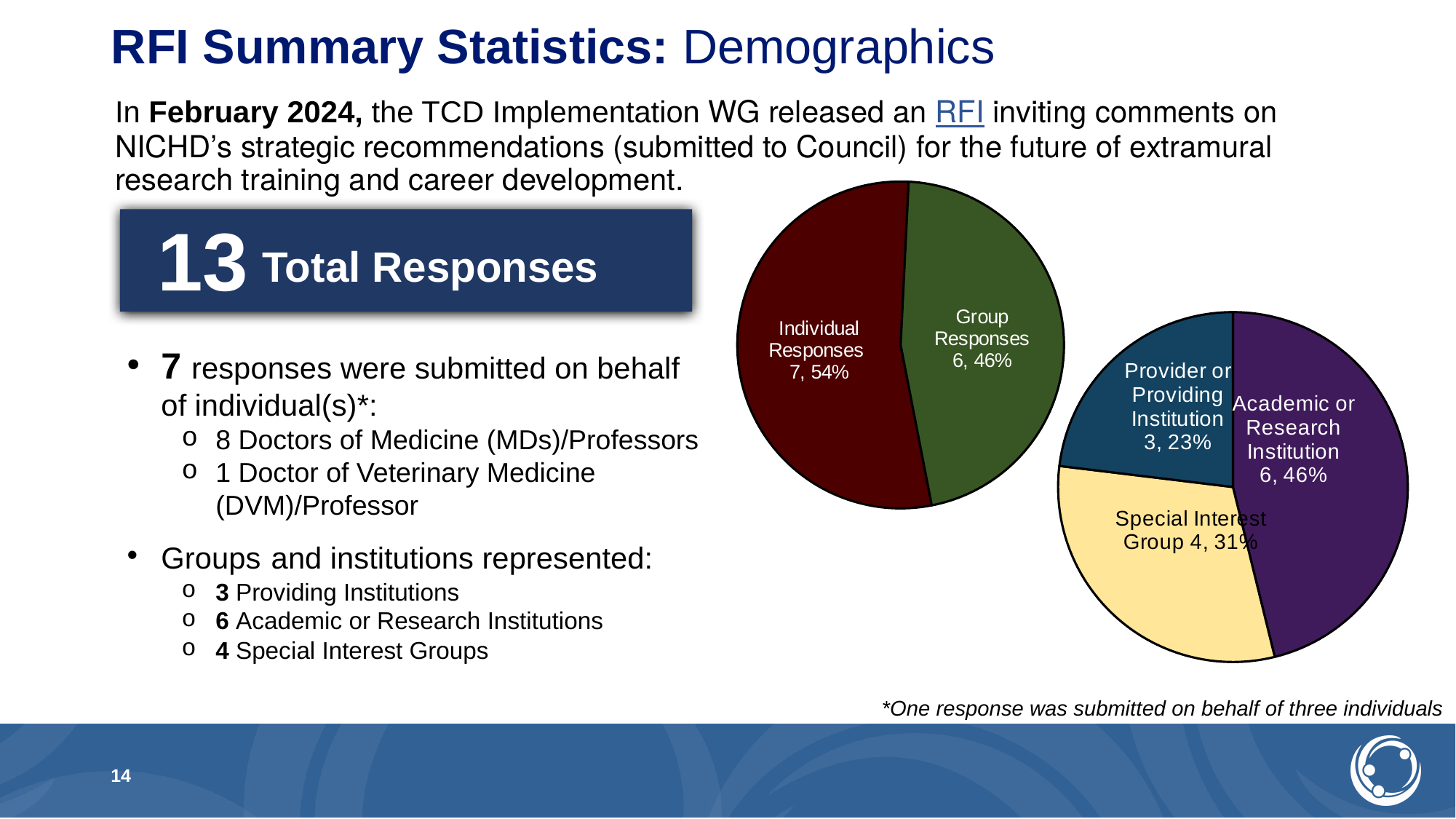

# RFI Summary Statistics: Demographics
In February 2024, the TCD Implementation WG released an RFI inviting comments on NICHD’s strategic recommendations (submitted to Council) for the future of extramural research training and career development.

### Chart

| Category |  |  |
|---|---|---|
| Response submitted on behalf of individual(s) | 7.0 | 0.5384615384615384 |
| Response submitted on behalf of group or institution | 6.0 | 0.46153846153846156 |
13

Total Responses

### Chart

| Category |  |
|---|---|
| Member of the Public | 0.0 |
| Academic or Research Institution | 6.0 |
| Government | 0.0 |
| Special Interest Group | 4.0 |
| Provider or Providing Institution | 3.0 |
| Other Organization or Business | 0.0 |
| Could not Categorize | 0.0 |
| Did Not Identify  | 0.0 |
7 responses were submitted on behalf of individual(s)*:
8 Doctors of Medicine (MDs)/Professors
1 Doctor of Veterinary Medicine (DVM)/Professor
Groups and institutions represented:
3 Providing Institutions
6 Academic or Research Institutions
4 Special Interest Groups
*One response was submitted on behalf of three individuals
14